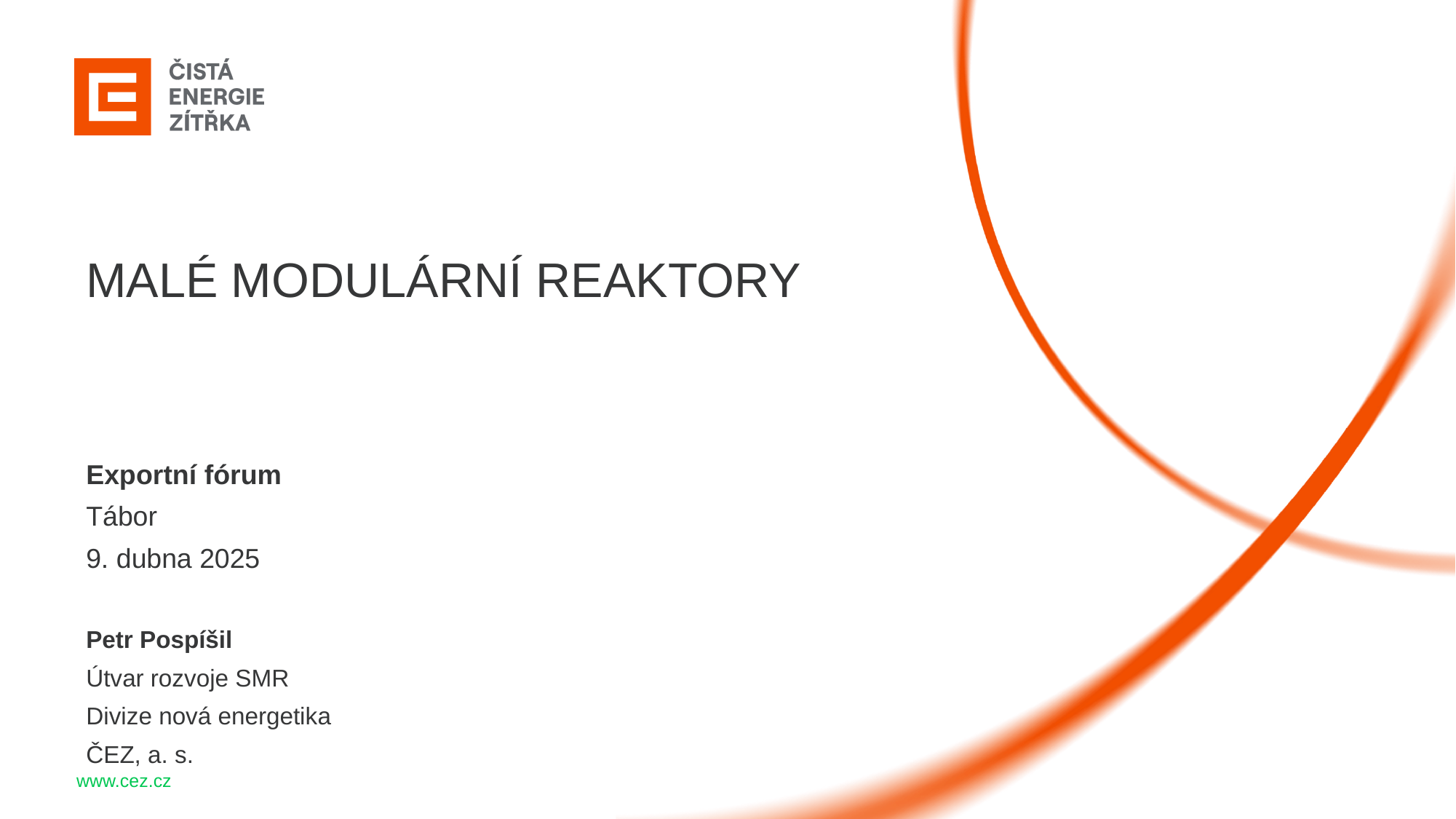

MALÉ MODULÁRNÍ REAKTORY

Exportní fórum
Tábor
9. dubna 2025

Petr Pospíšil
Útvar rozvoje SMR
Divize nová energetika
ČEZ, a. s.